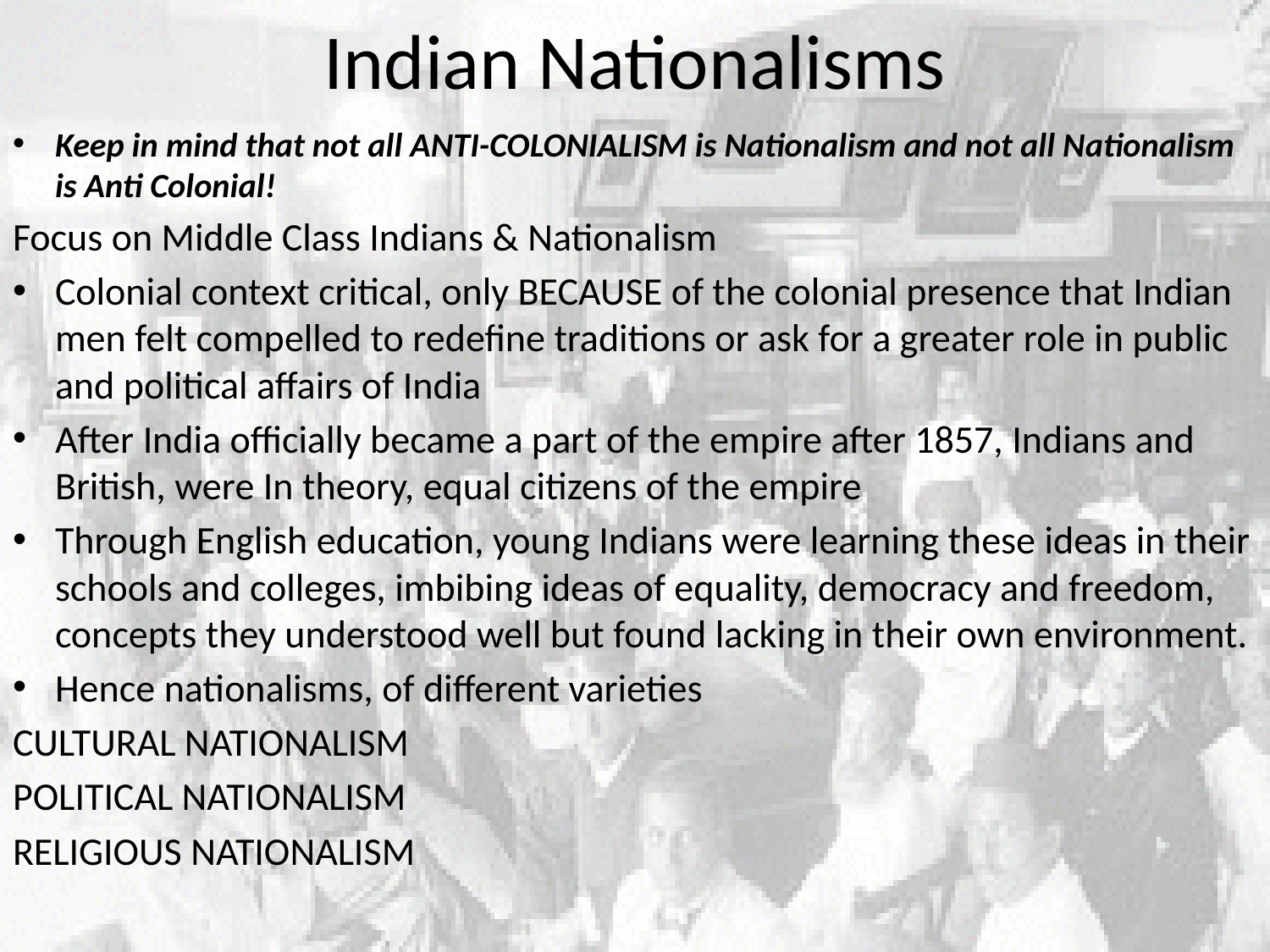

# Indian Nationalisms
Keep in mind that not all ANTI-COLONIALISM is Nationalism and not all Nationalism is Anti Colonial!
Focus on Middle Class Indians & Nationalism
Colonial context critical, only BECAUSE of the colonial presence that Indian men felt compelled to redefine traditions or ask for a greater role in public and political affairs of India
After India officially became a part of the empire after 1857, Indians and British, were In theory, equal citizens of the empire
Through English education, young Indians were learning these ideas in their schools and colleges, imbibing ideas of equality, democracy and freedom, concepts they understood well but found lacking in their own environment.
Hence nationalisms, of different varieties
CULTURAL NATIONALISM
POLITICAL NATIONALISM
RELIGIOUS NATIONALISM